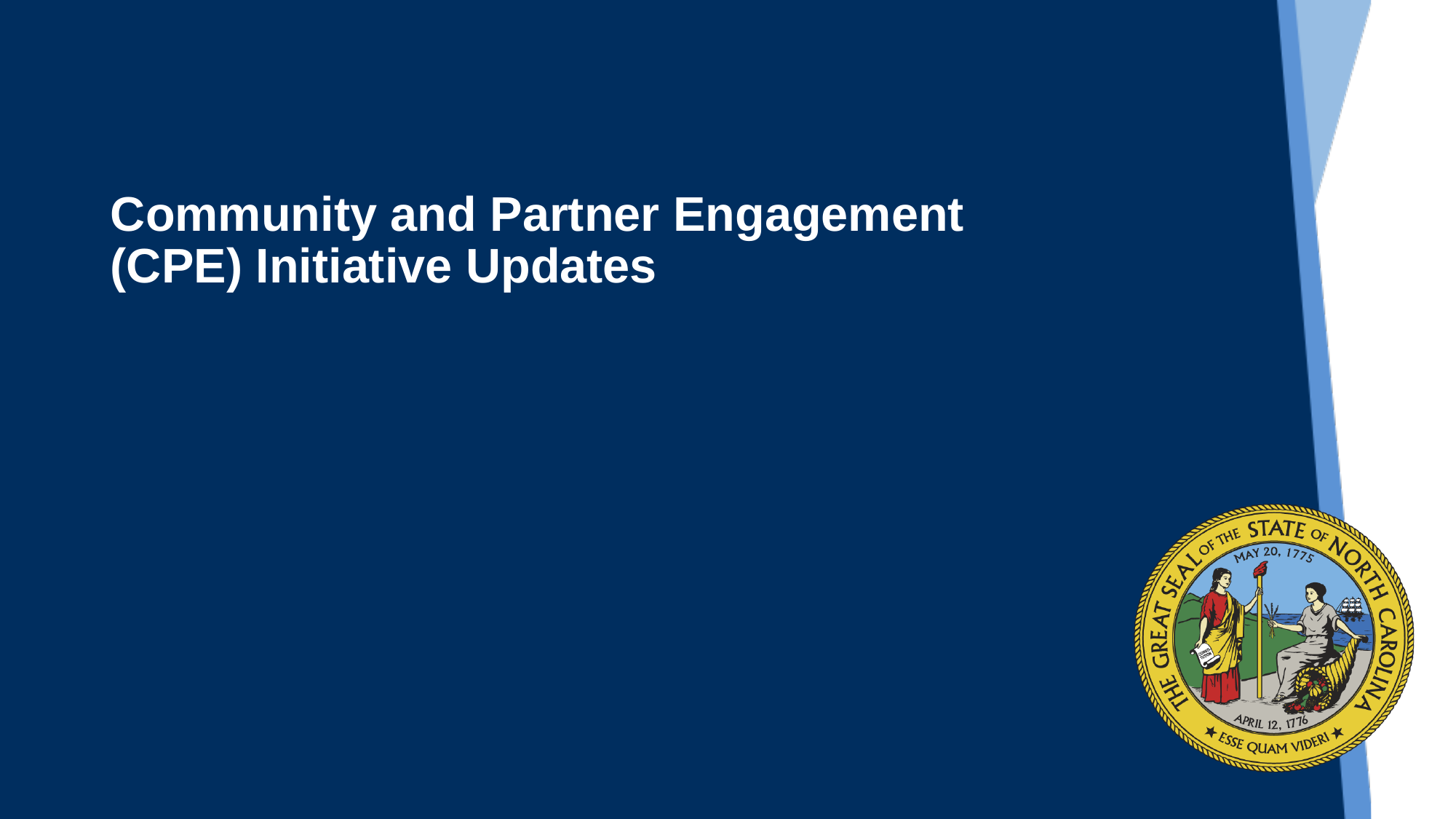

Community and Partner Engagement (CPE) Initiative Updates